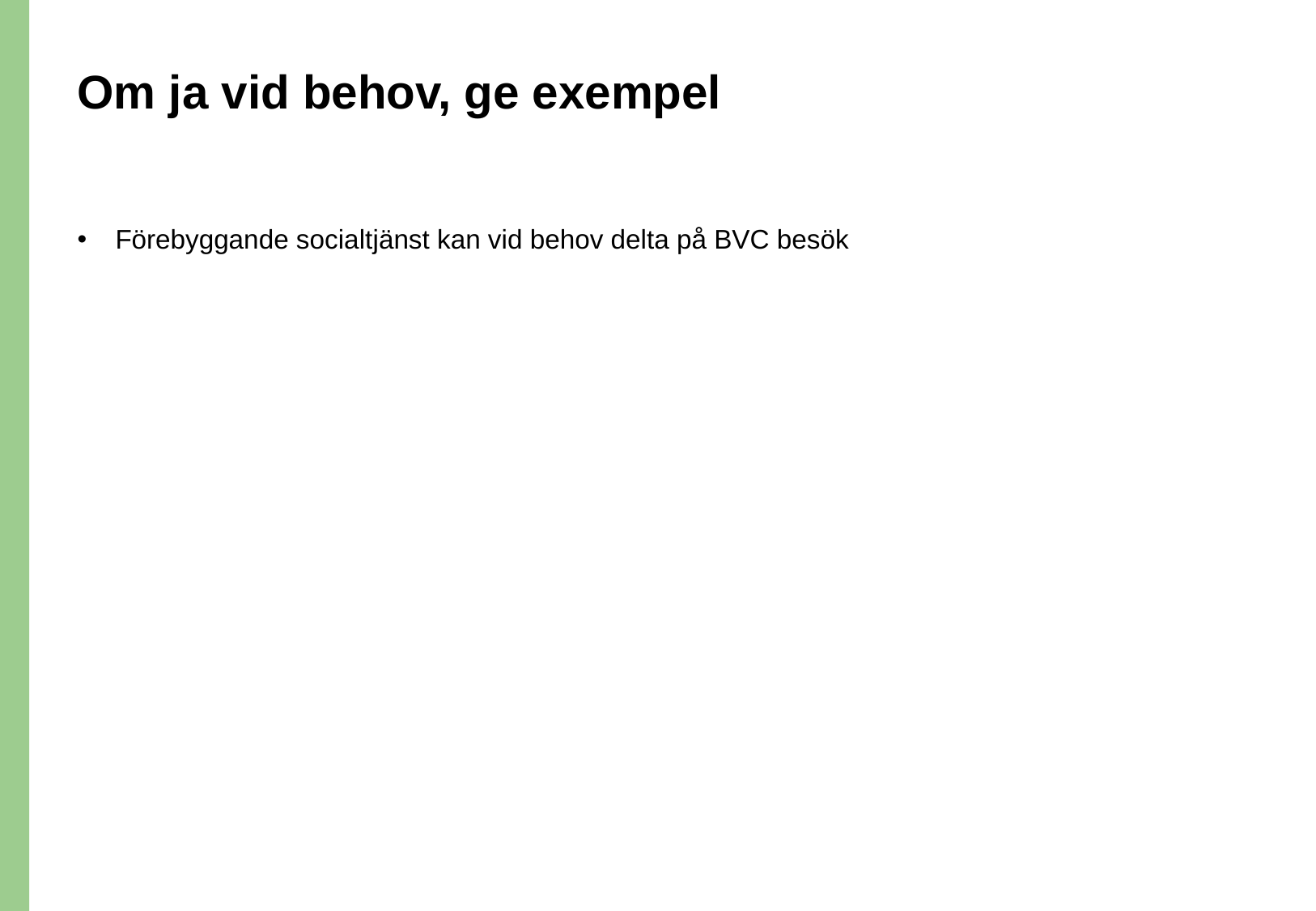

# Om ja vid behov, ge exempel
Förebyggande socialtjänst kan vid behov delta på BVC besök